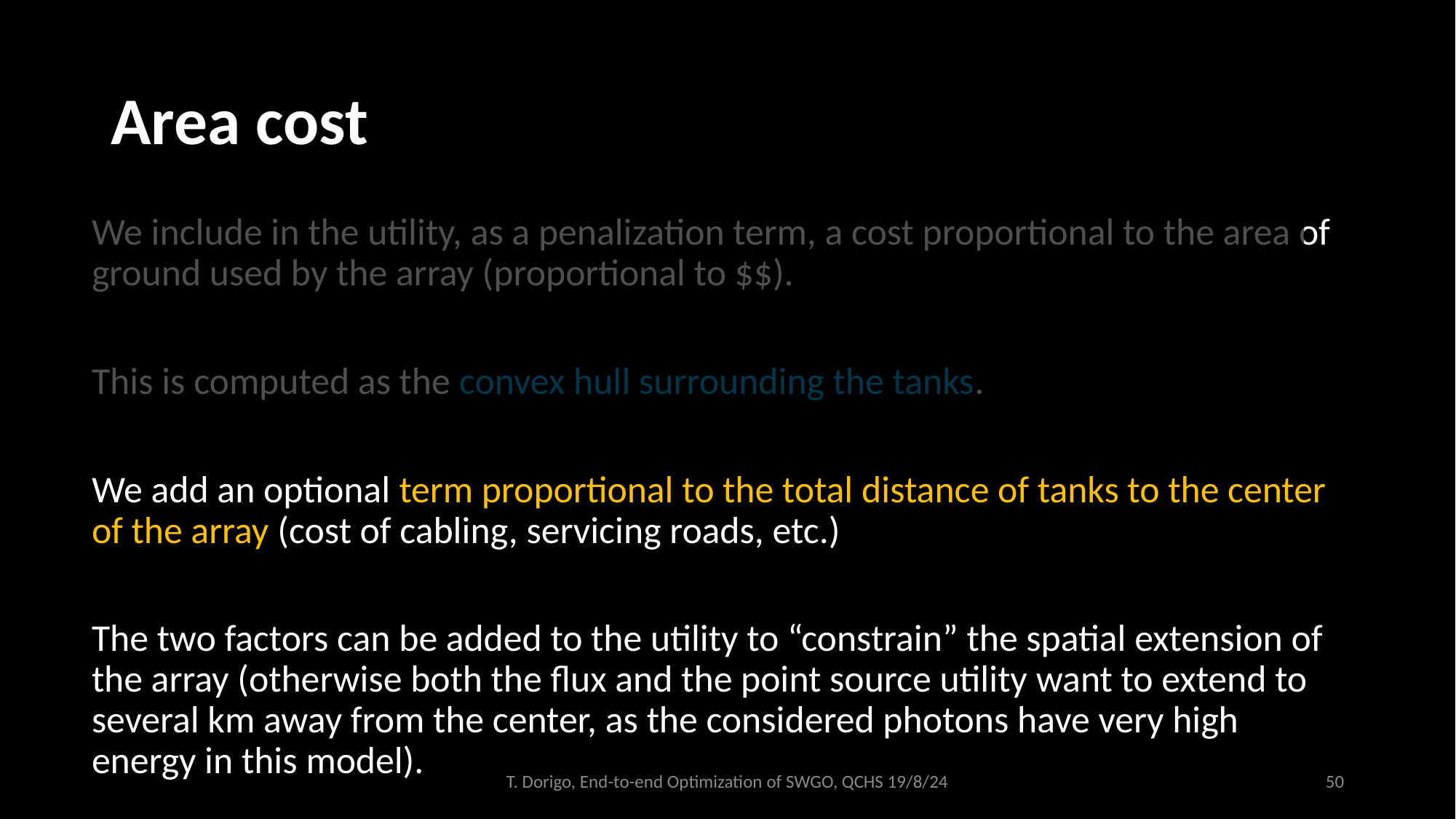

# Area cost

We include in the utility, as a penalization term, a cost proportional to the area of ground used by the array (proportional to $$).

This is computed as the convex hull surrounding the tanks.

We add an optional term proportional to the total distance of tanks to the center of the array (cost of cabling, servicing roads, etc.)

The two factors can be added to the utility to “constrain” the spatial extension of the array (otherwise both the flux and the point source utility want to extend to several km away from the center, as the considered photons have very high energy in this model).
T. Dorigo, End-to-end Optimization of SWGO, QCHS 19/8/24
50